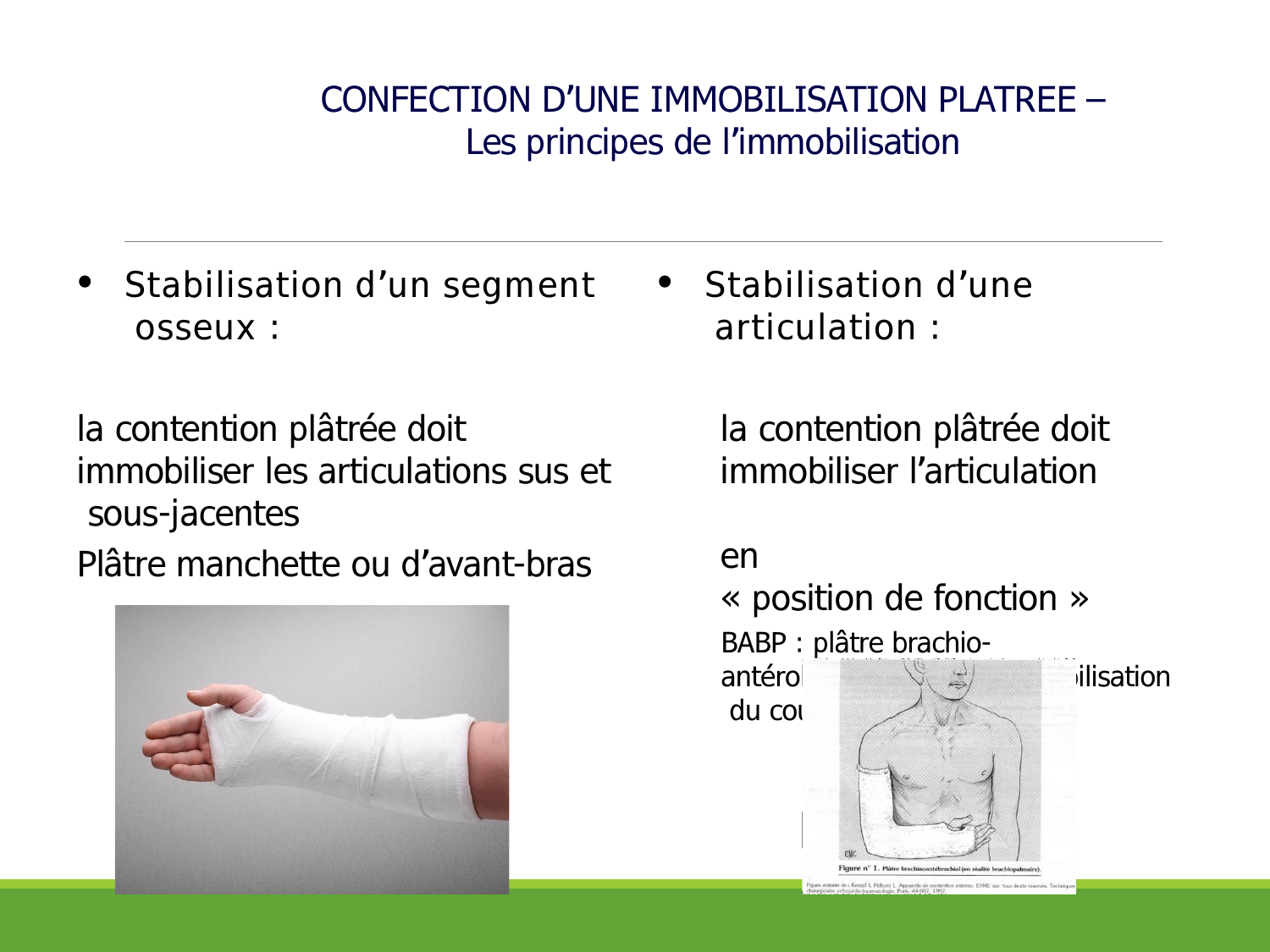

# CONFECTION D’UNE IMMOBILISATION PLATREE –
Les principes de l’immobilisation
Stabilisation d’un segment  osseux :

la contention plâtrée doit  immobiliser les articulations sus et  sous-jacentes
Plâtre manchette ou d’avant-bras
Stabilisation d’une  articulation :

la contention plâtrée doit  immobiliser l’articulation	en
« position de fonction »
BABP : plâtre brachio-  antérobrachiopalmaire= mobilisation  du coude et du poignet